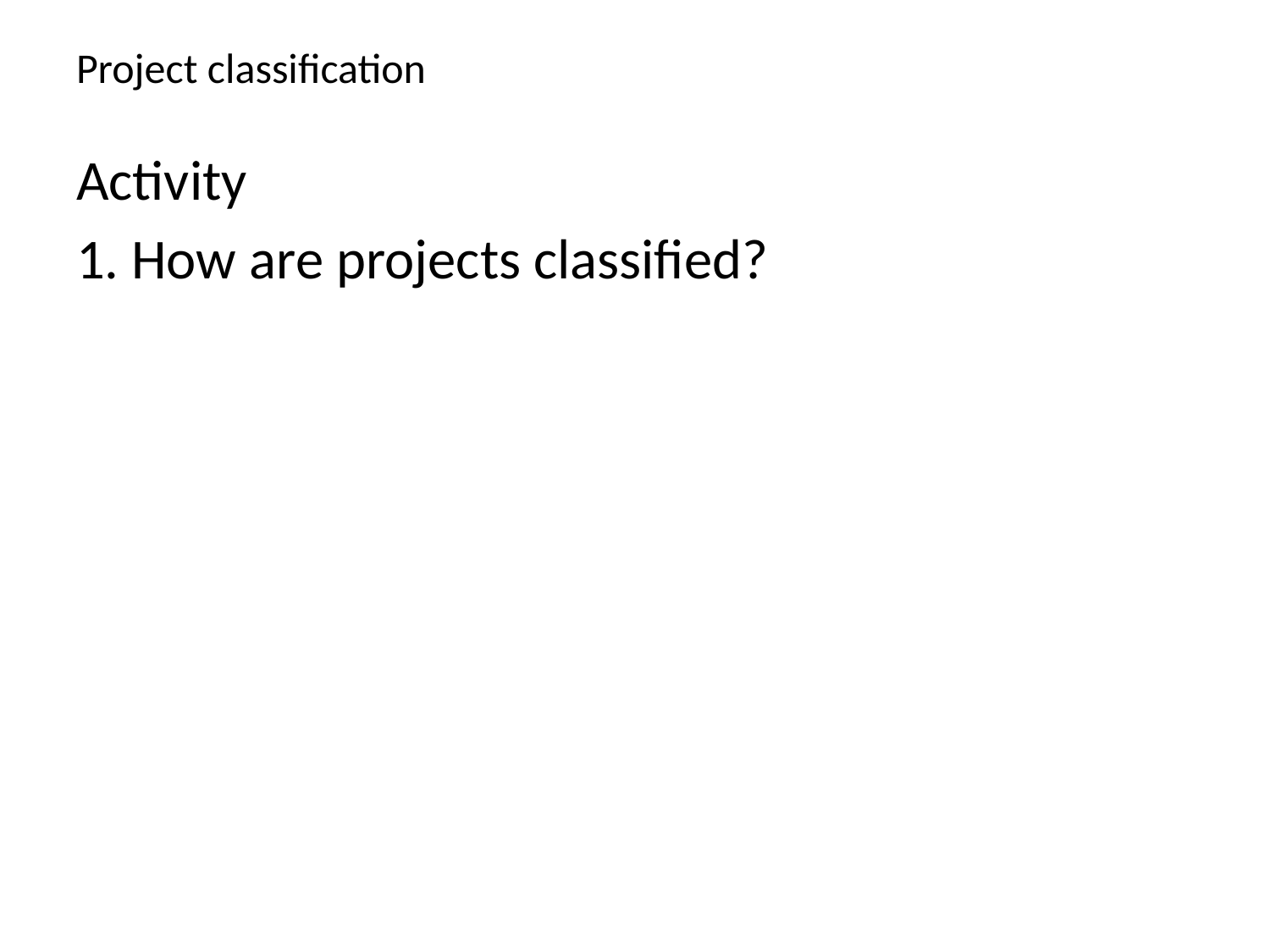

# Project classification
Activity
1. How are projects classified?